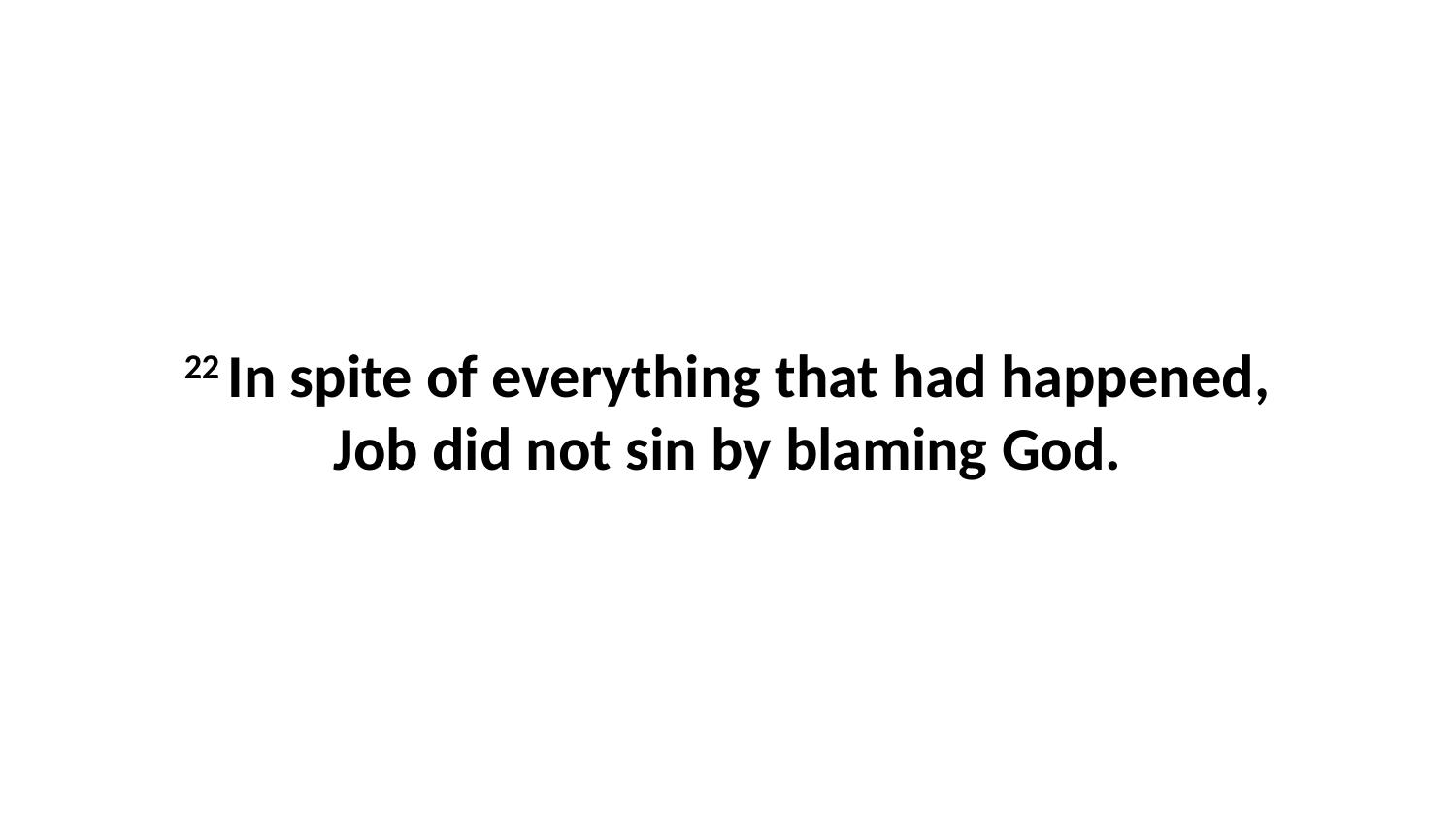

22 In spite of everything that had happened, Job did not sin by blaming God.